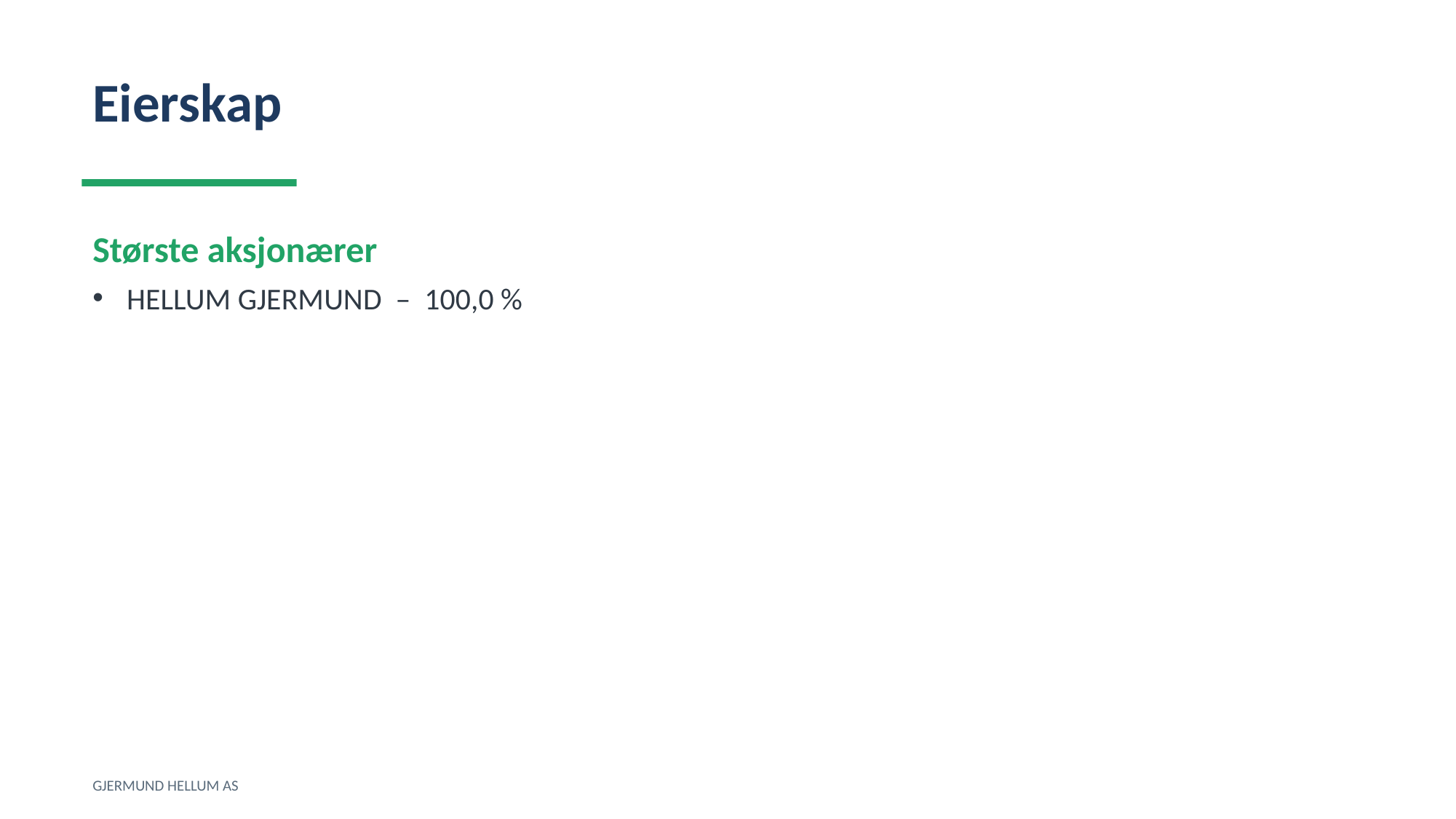

Eierskap

Største aksjonærer
HELLUM GJERMUND  –  100,0 %
GJERMUND HELLUM AS